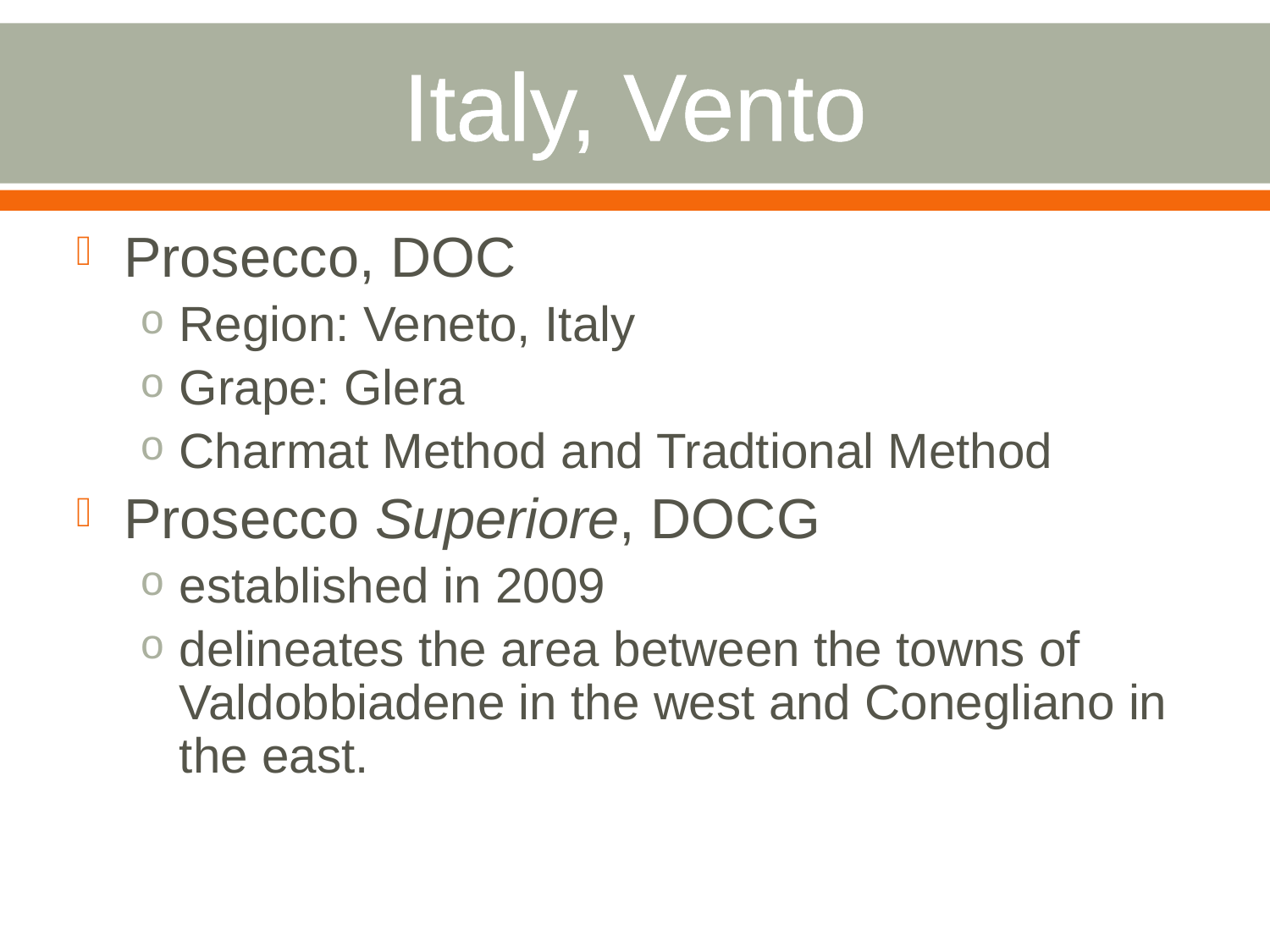

# Italy, Vento
Prosecco, DOC
Region: Veneto, Italy
Grape: Glera
Charmat Method and Tradtional Method
Prosecco Superiore, DOCG
established in 2009
delineates the area between the towns of Valdobbiadene in the west and Conegliano in the east.